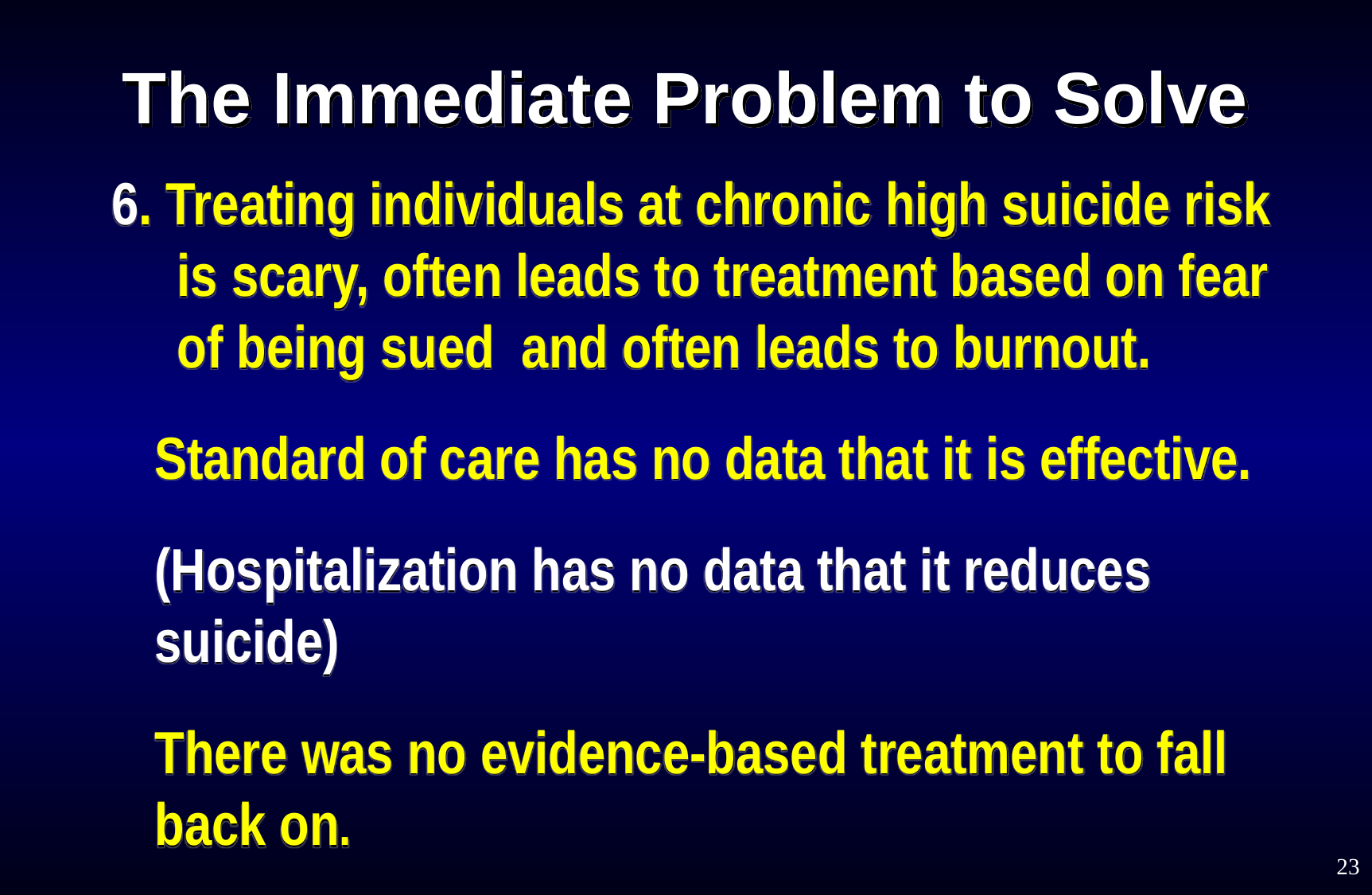

# The Immediate Problem to Solve
    6. Treating individuals at chronic high suicide risk   	is scary, often leads to treatment based on fear 	of being sued  and often leads to burnout.
	Standard of care has no data that it is effective.
	(Hospitalization has no data that it reduces suicide)
	There was no evidence-based treatment to fall back on.

23